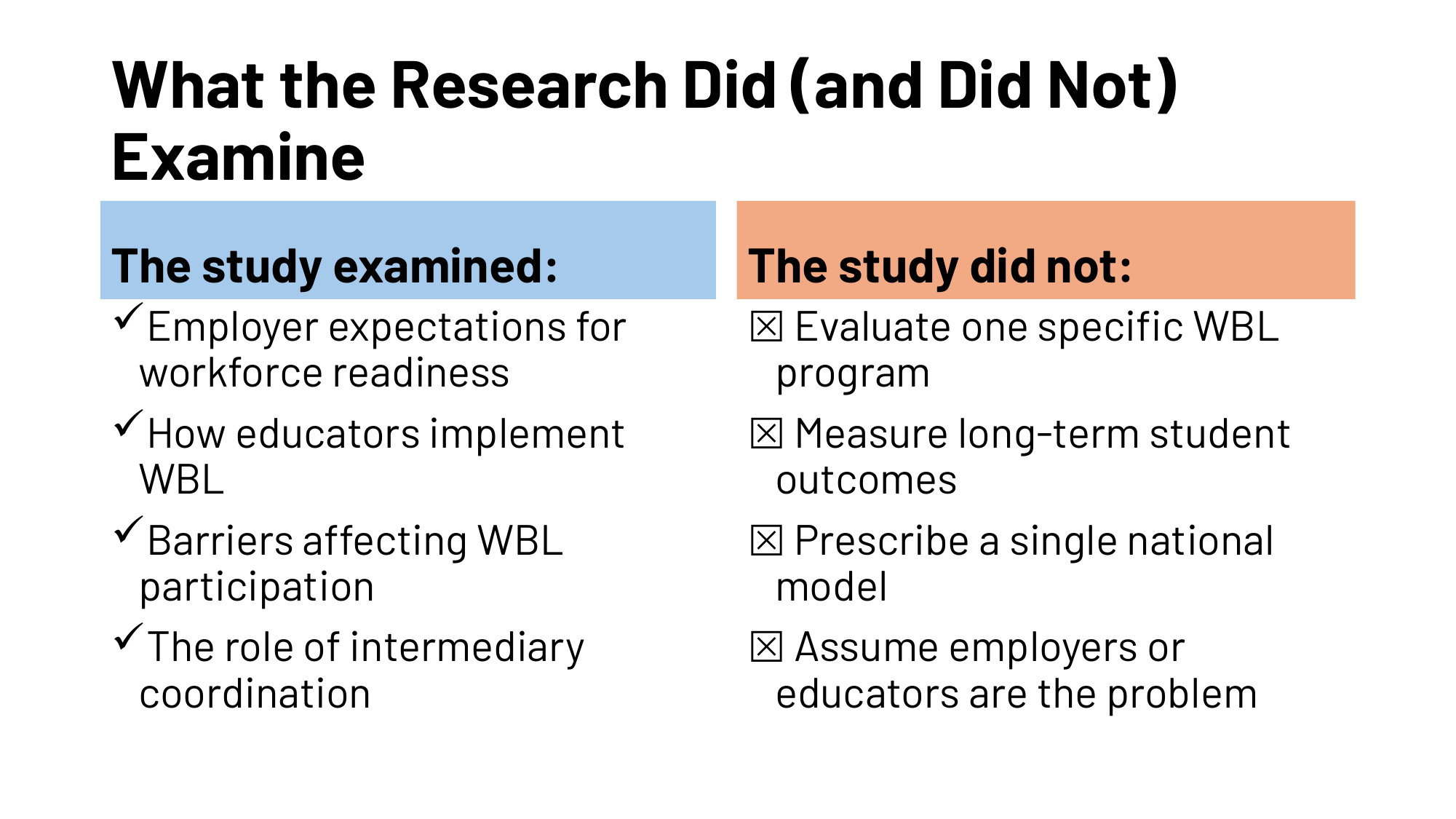

# What the Research Did (and Did Not) Examine
The study examined:
The study did not:
Employer expectations for workforce readiness
How educators implement WBL
Barriers affecting WBL participation
The role of intermediary coordination
 Evaluate one specific WBL program
 Measure long-term student outcomes
 Prescribe a single national model
 Assume employers or educators are the problem